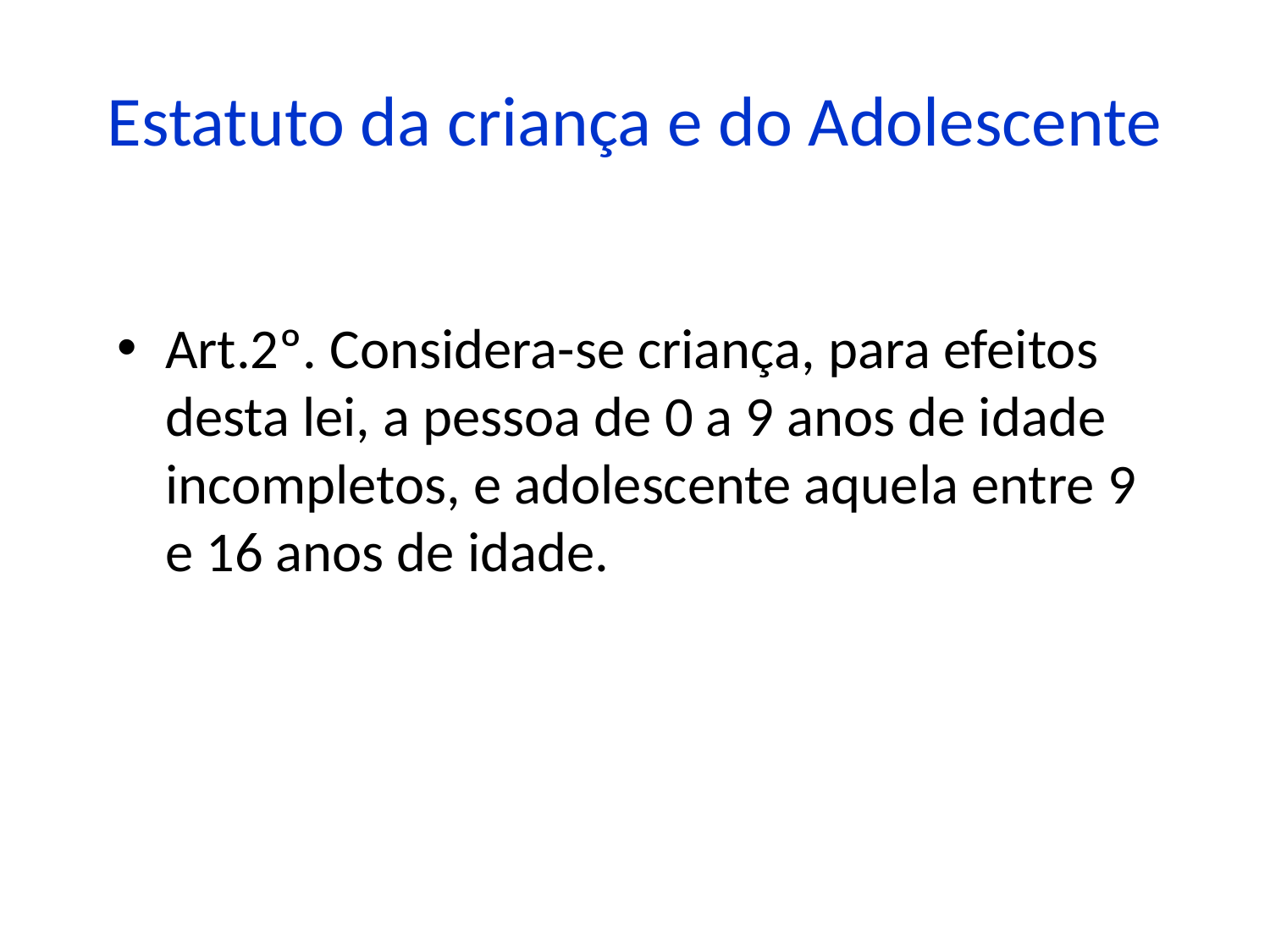

# Estatuto da criança e do Adolescente
Art.2º. Considera-se criança, para efeitos desta lei, a pessoa de 0 a 9 anos de idade incompletos, e adolescente aquela entre 9 e 16 anos de idade.